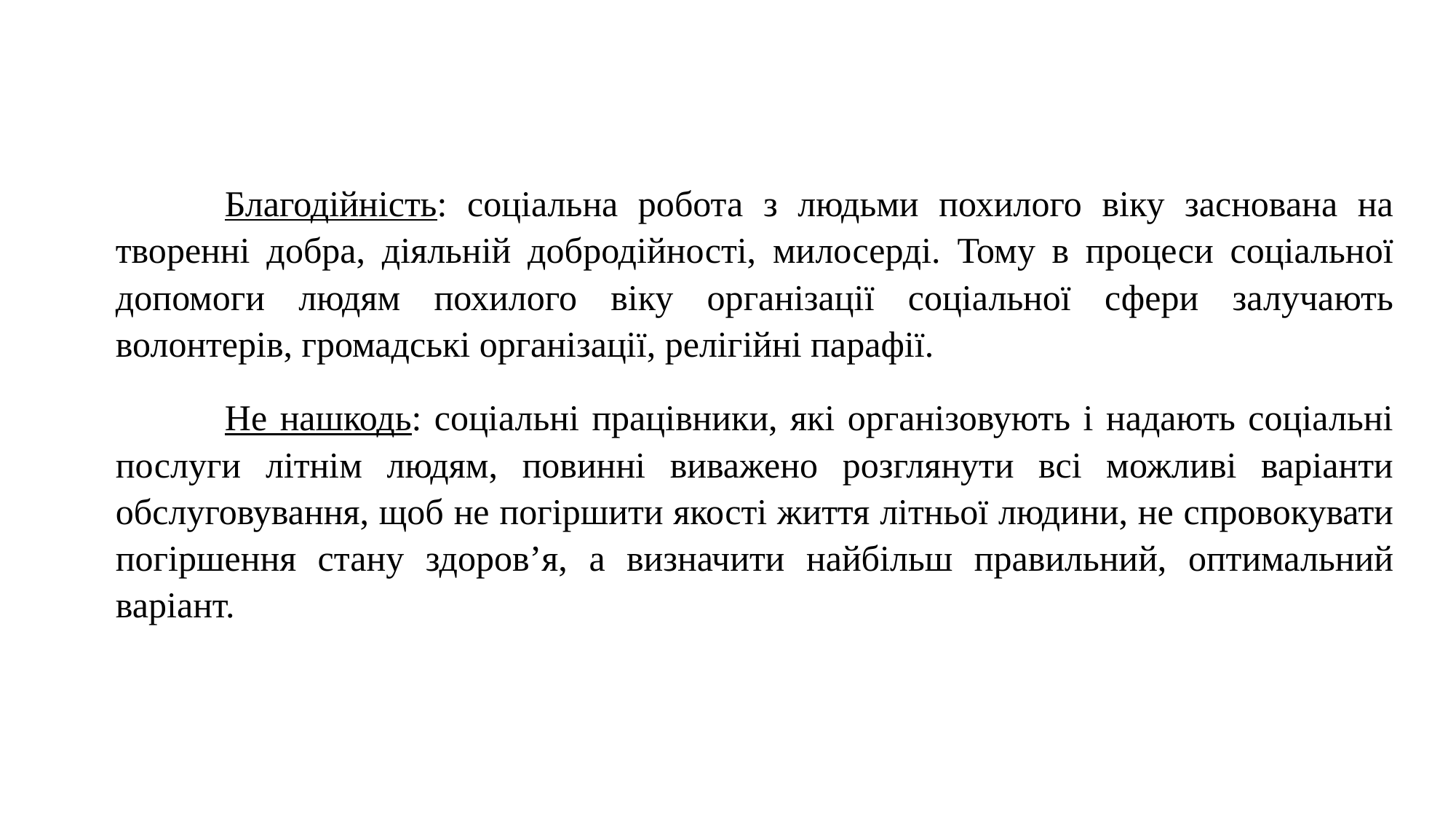

Благодійність: соціальна робота з людьми похилого віку заснована на творенні добра, діяльній добродійності, милосерді. Тому в процеси соціальної допомоги людям похилого віку організації соціальної сфери залучають волонтерів, громадські організації, релігійні парафії.
	Не нашкодь: соціальні працівники, які організовують і надають соціальні послуги літнім людям, повинні виважено розглянути всі можливі варіанти обслуговування, щоб не погіршити якості життя літньої людини, не спровокувати погіршення стану здоров’я, а визначити найбільш правильний, оптимальний варіант.